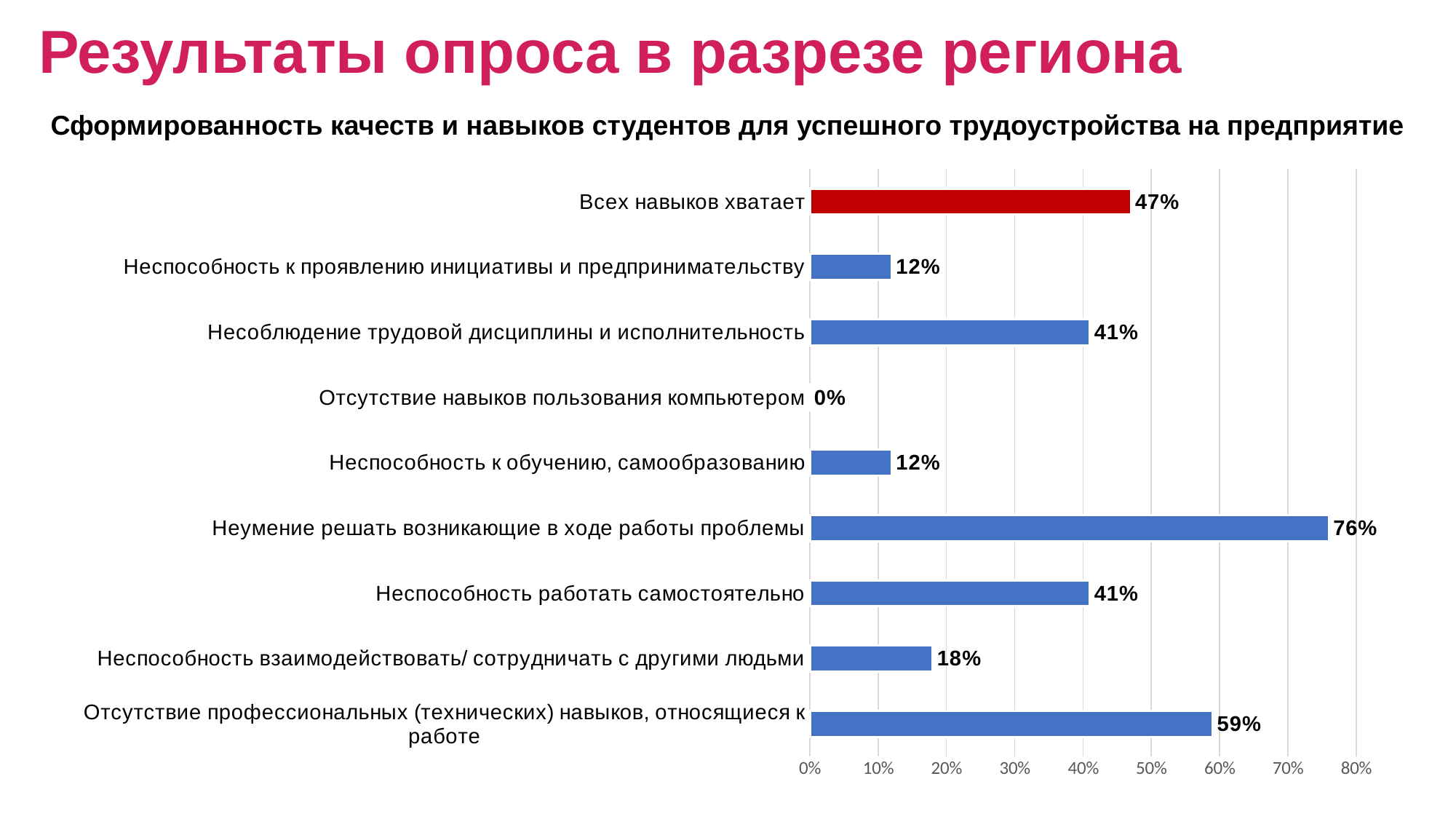

# Результаты опроса в разрезе региона
Сформированность качеств и навыков студентов для успешного трудоустройства на предприятие

### Chart

| Category | Продажи |
|---|---|
| Отсутствие профессиональных (технических) навыков, относящиеся к работе | 0.59 |
| Неспособность взаимодействовать/ сотрудничать с другими людьми | 0.18 |
| Неспособность работать самостоятельно | 0.41 |
| Неумение решать возникающие в ходе работы проблемы | 0.76 |
| Неспособность к обучению, самообразованию | 0.12 |
| Отсутствие навыков пользования компьютером | 0.0 |
| Несоблюдение трудовой дисциплины и исполнительность | 0.41 |
| Неспособность к проявлению инициативы и предпринимательству | 0.12 |
| Всех навыков хватает | 0.47 |